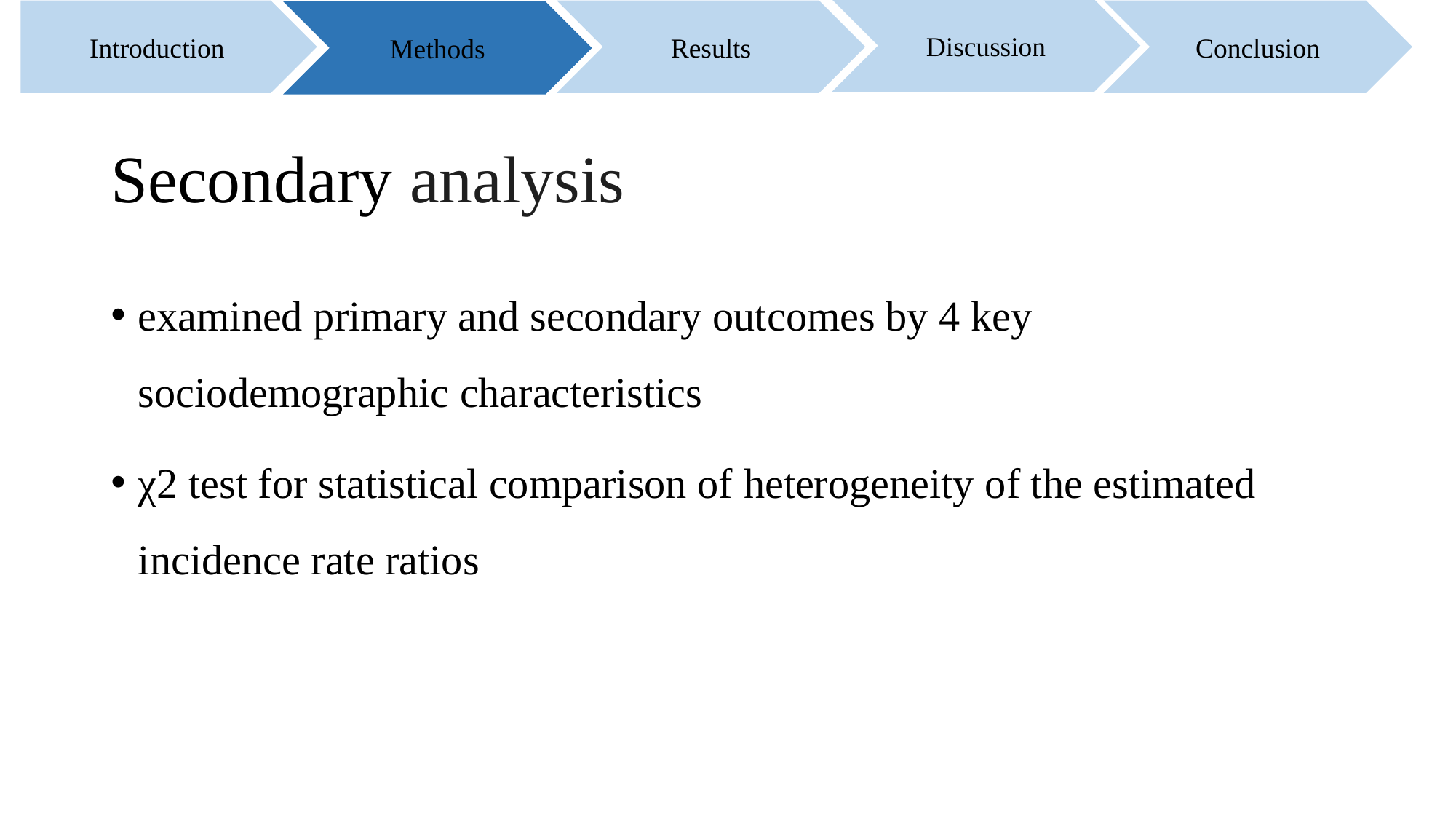

Discussion
Introduction
Results
Conclusion
Methods
# Secondary analysis
examined primary and secondary outcomes by 4 key sociodemographic characteristics
χ2 test for statistical comparison of heterogeneity of the estimated incidence rate ratios